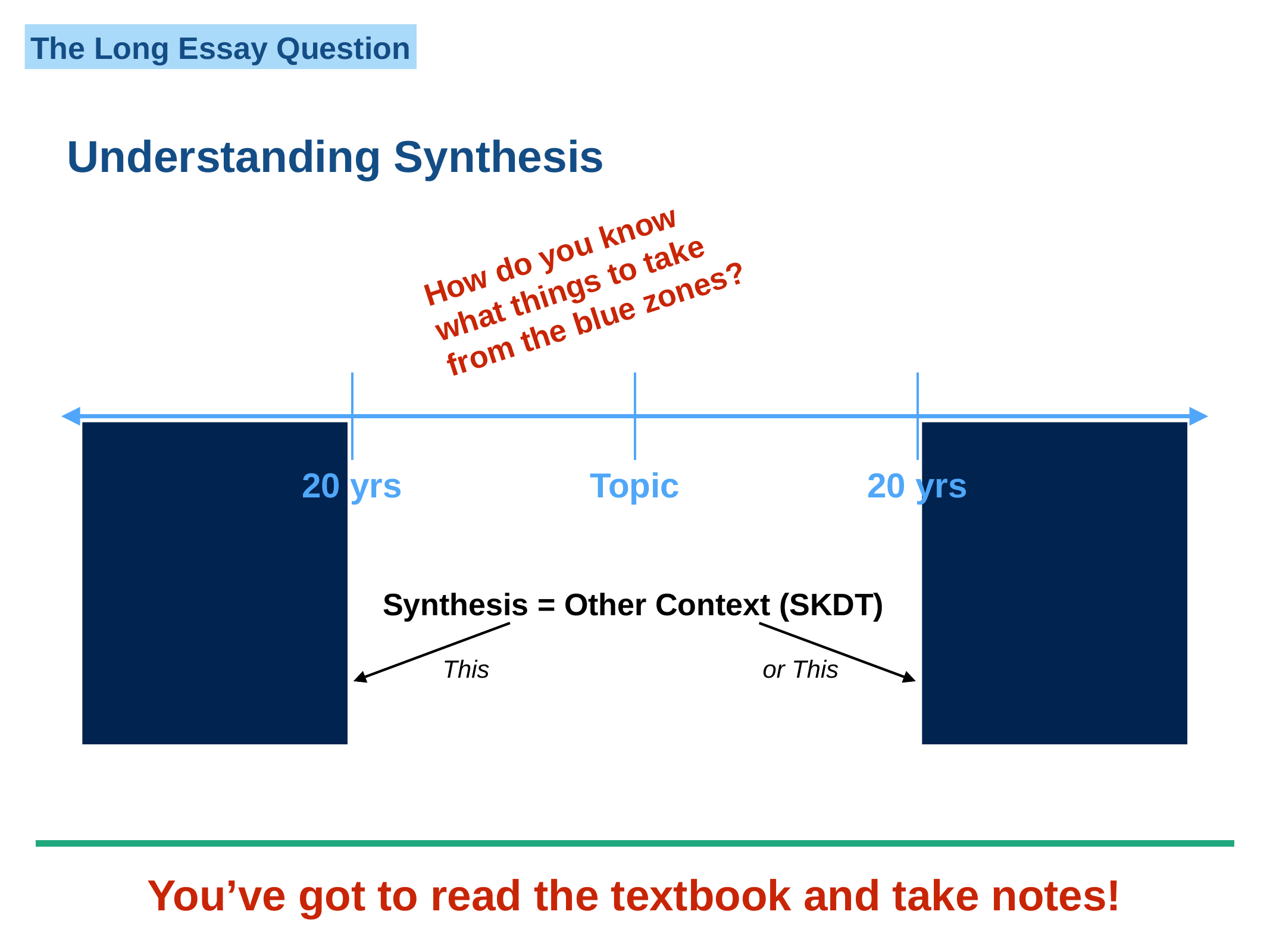

Understanding Synthesis
How do you know what things to take from the blue zones?
20 yrs
Topic
20 yrs

Synthesis = Other Context (SKDT)
This
or This
You’ve got to read the textbook and take notes!